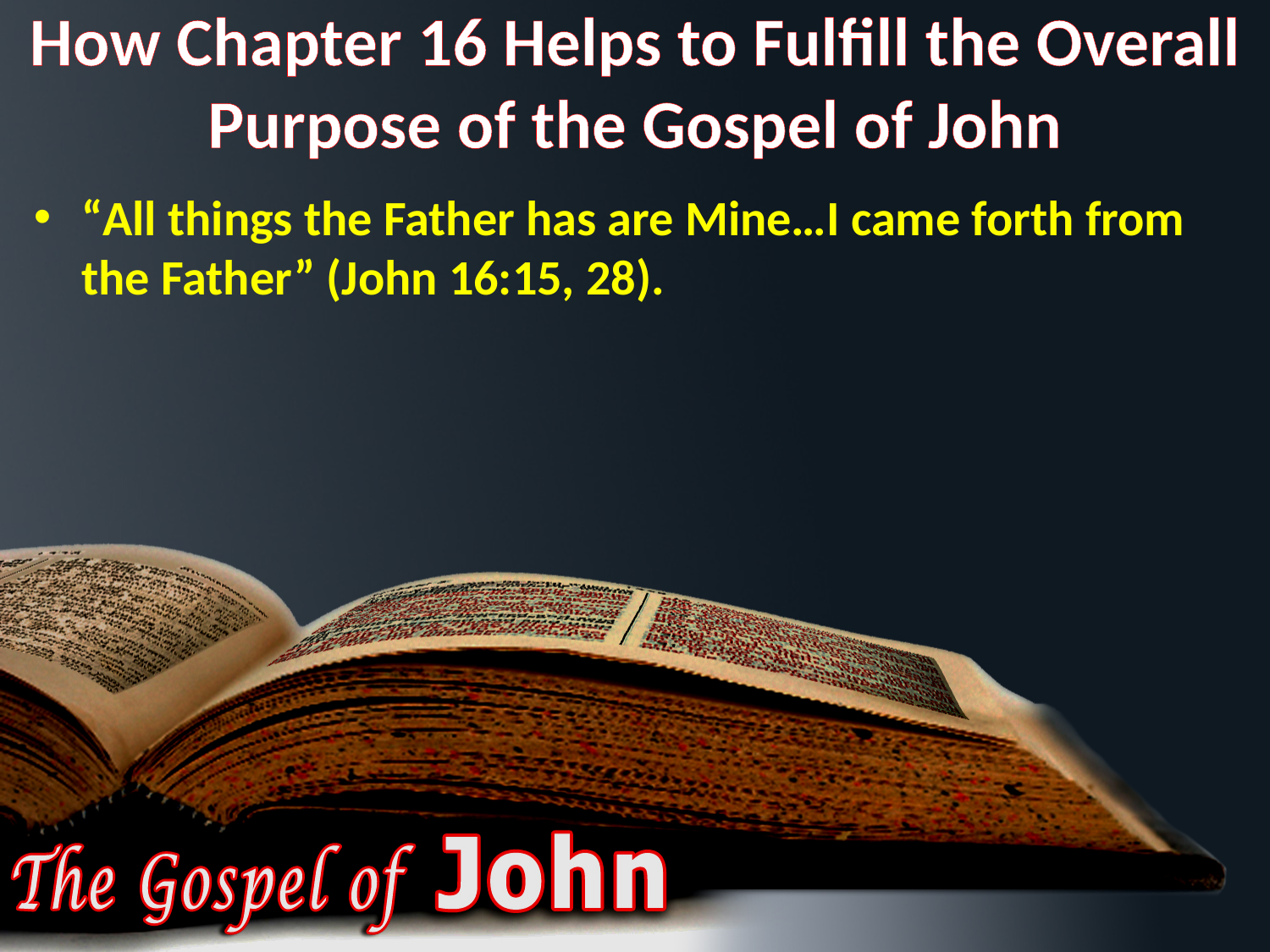

# How Chapter 16 Helps to Fulfill the Overall Purpose of the Gospel of John
“All things the Father has are Mine…I came forth from the Father” (John 16:15, 28).